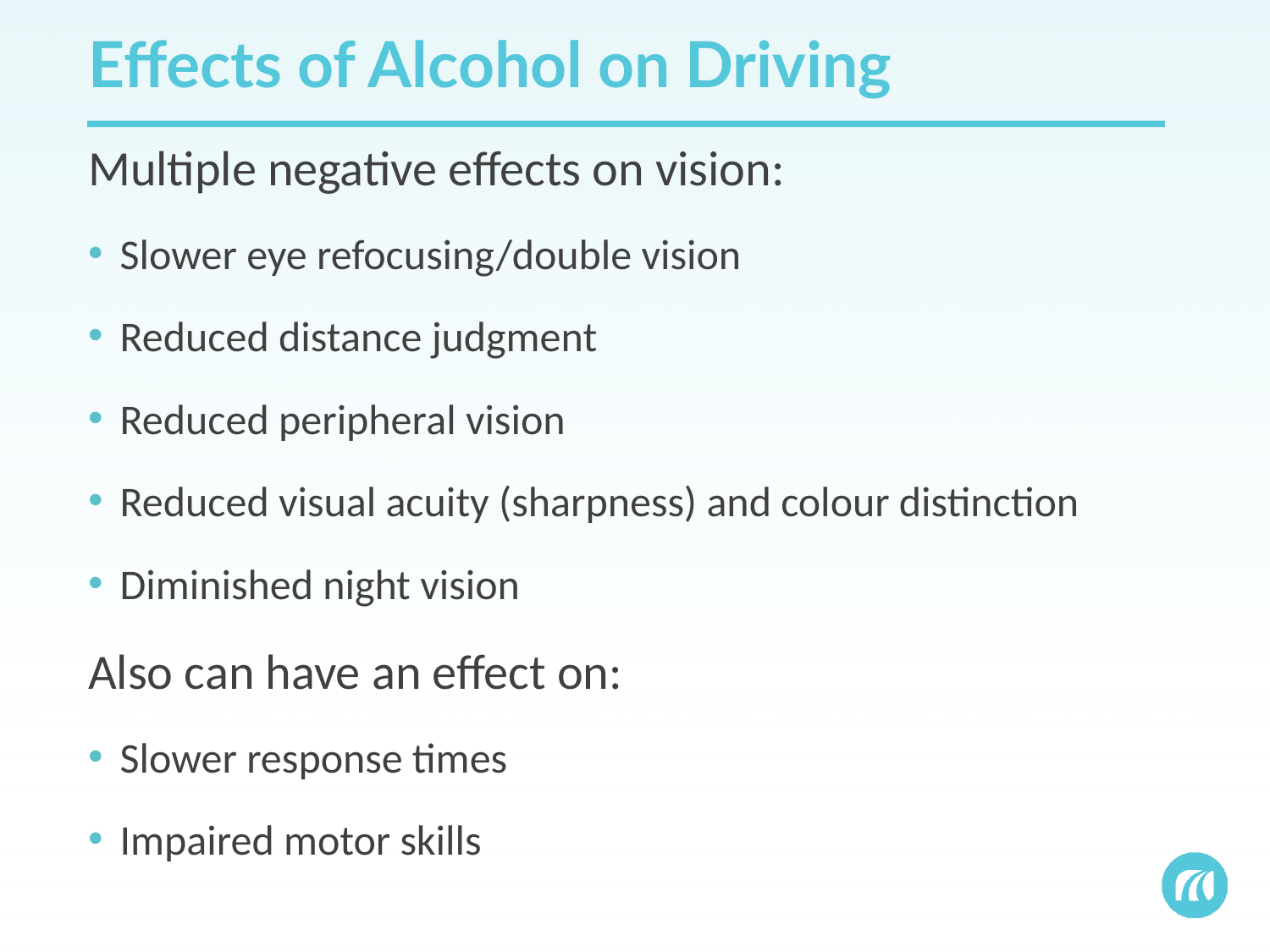

# Effects of Alcohol on Driving
Multiple negative effects on vision:
Slower eye refocusing/double vision
Reduced distance judgment
Reduced peripheral vision
Reduced visual acuity (sharpness) and colour distinction
Diminished night vision
Also can have an effect on:
Slower response times
Impaired motor skills